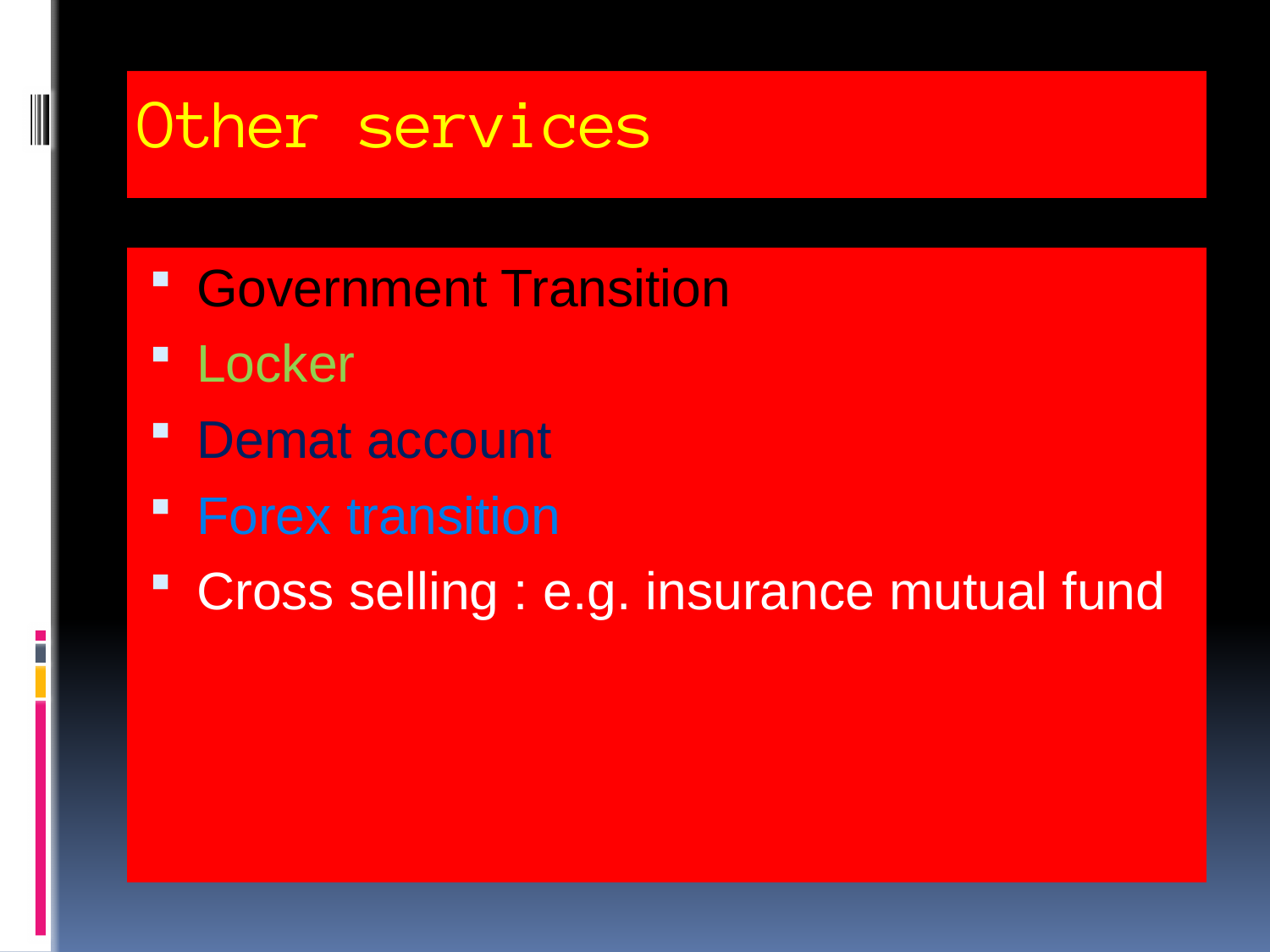

# Other services
Government Transition
Locker
Demat account
Forex transition
Cross selling : e.g. insurance mutual fund